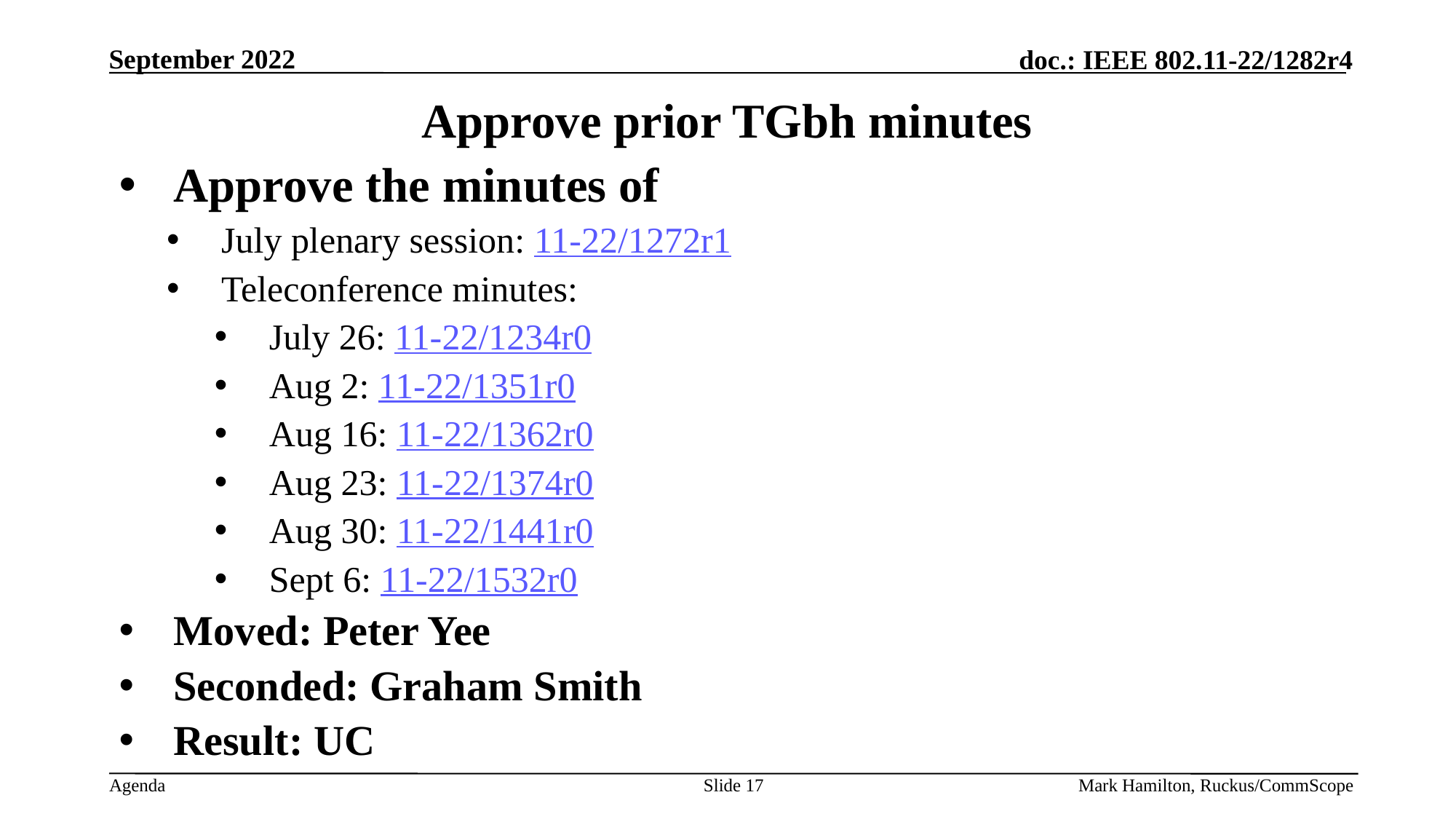

# Approve prior TGbh minutes
Approve the minutes of
July plenary session: 11-22/1272r1
Teleconference minutes:
July 26: 11-22/1234r0
Aug 2: 11-22/1351r0
Aug 16: 11-22/1362r0
Aug 23: 11-22/1374r0
Aug 30: 11-22/1441r0
Sept 6: 11-22/1532r0
Moved: Peter Yee
Seconded: Graham Smith
Result: UC
Slide 17